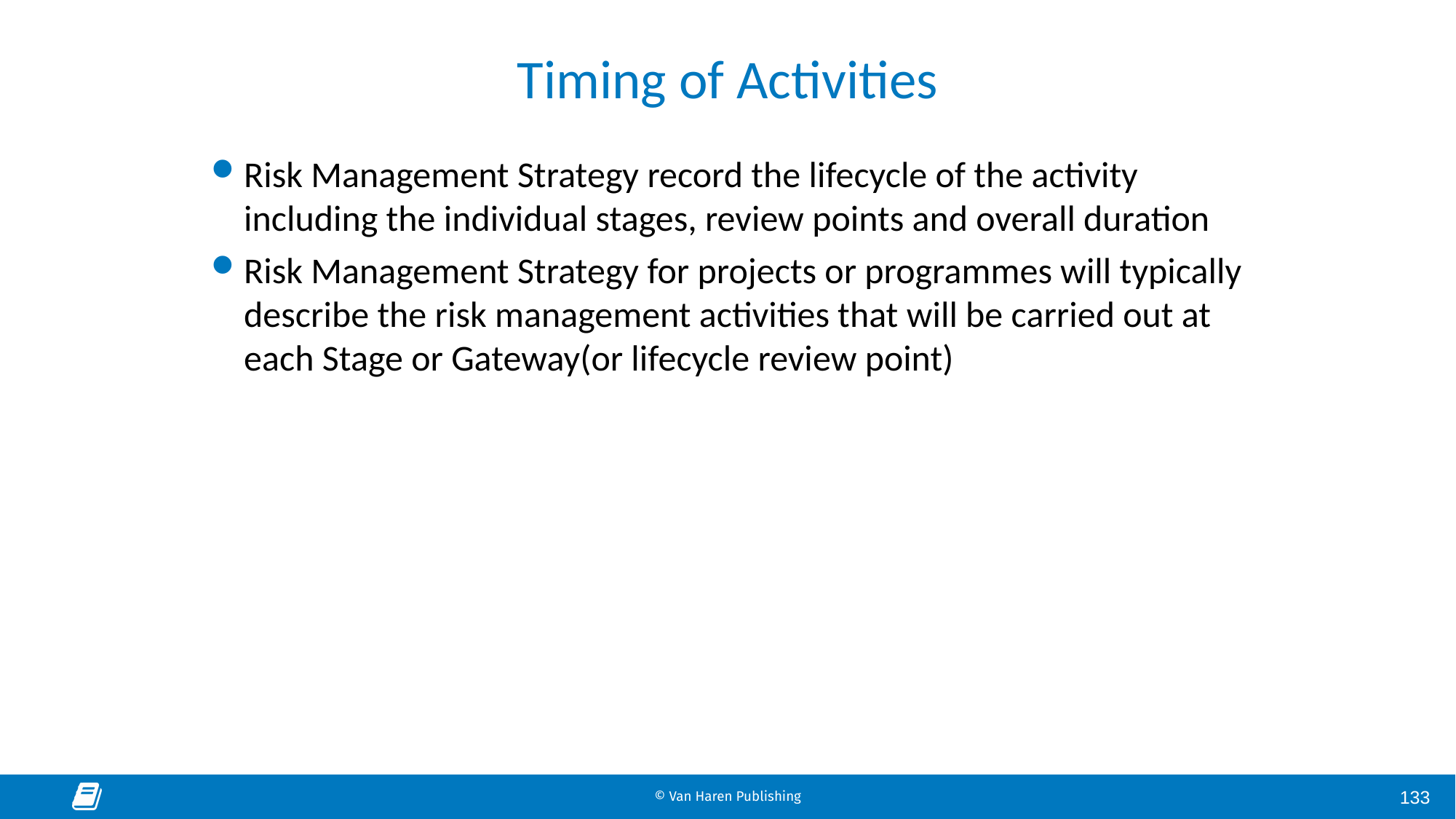

# Timing of Activities
Risk Management Strategy record the lifecycle of the activity including the individual stages, review points and overall duration
Risk Management Strategy for projects or programmes will typically describe the risk management activities that will be carried out at each Stage or Gateway(or lifecycle review point)